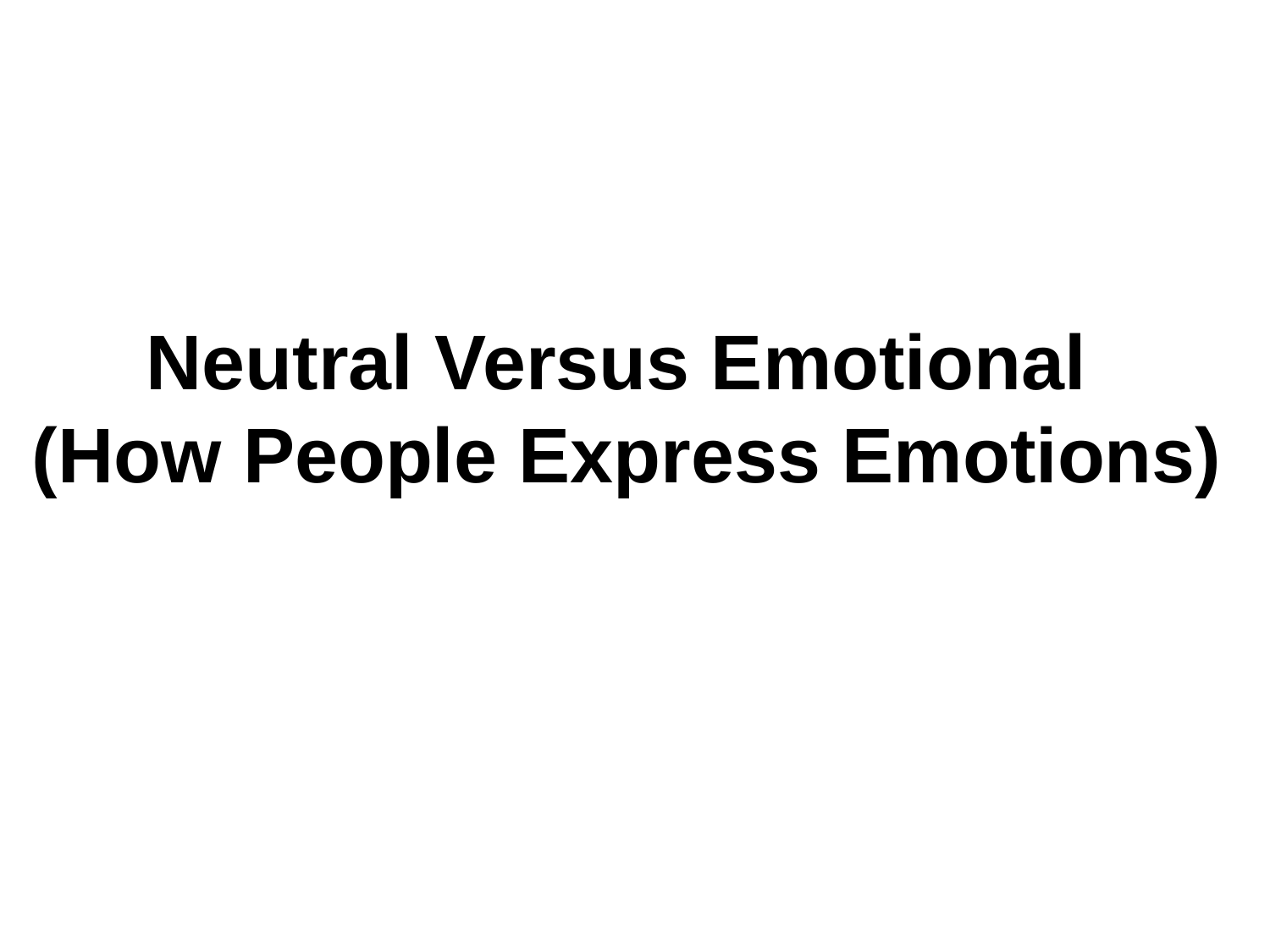

Neutral Versus Emotional
(How People Express Emotions)